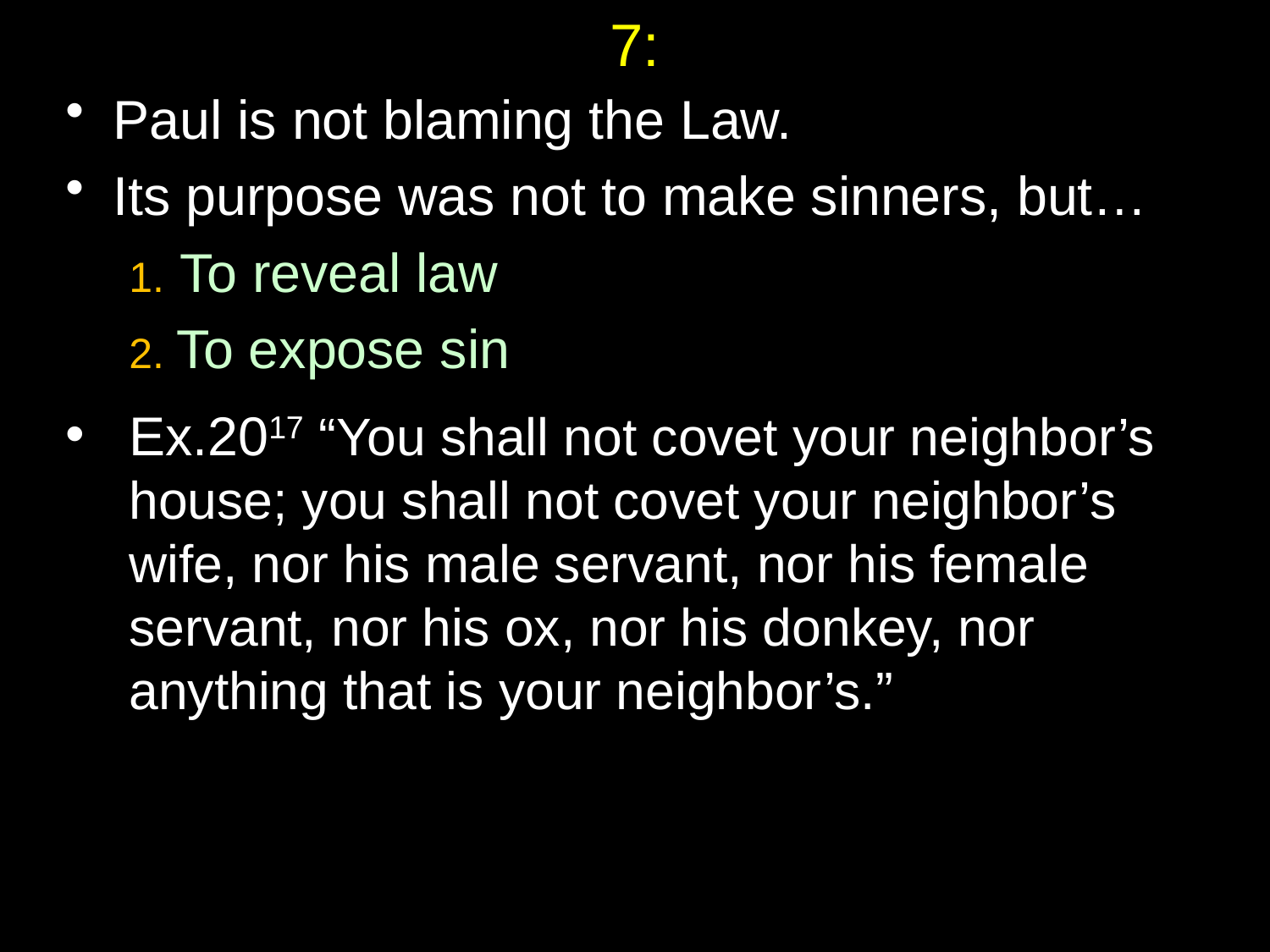

# 7:
Paul is not blaming the Law.
Its purpose was not to make sinners, but…
1. To reveal law
2. To expose sin
Ex.2017 “You shall not covet your neighbor’s house; you shall not covet your neighbor’s wife, nor his male servant, nor his female servant, nor his ox, nor his donkey, nor anything that is your neighbor’s.”